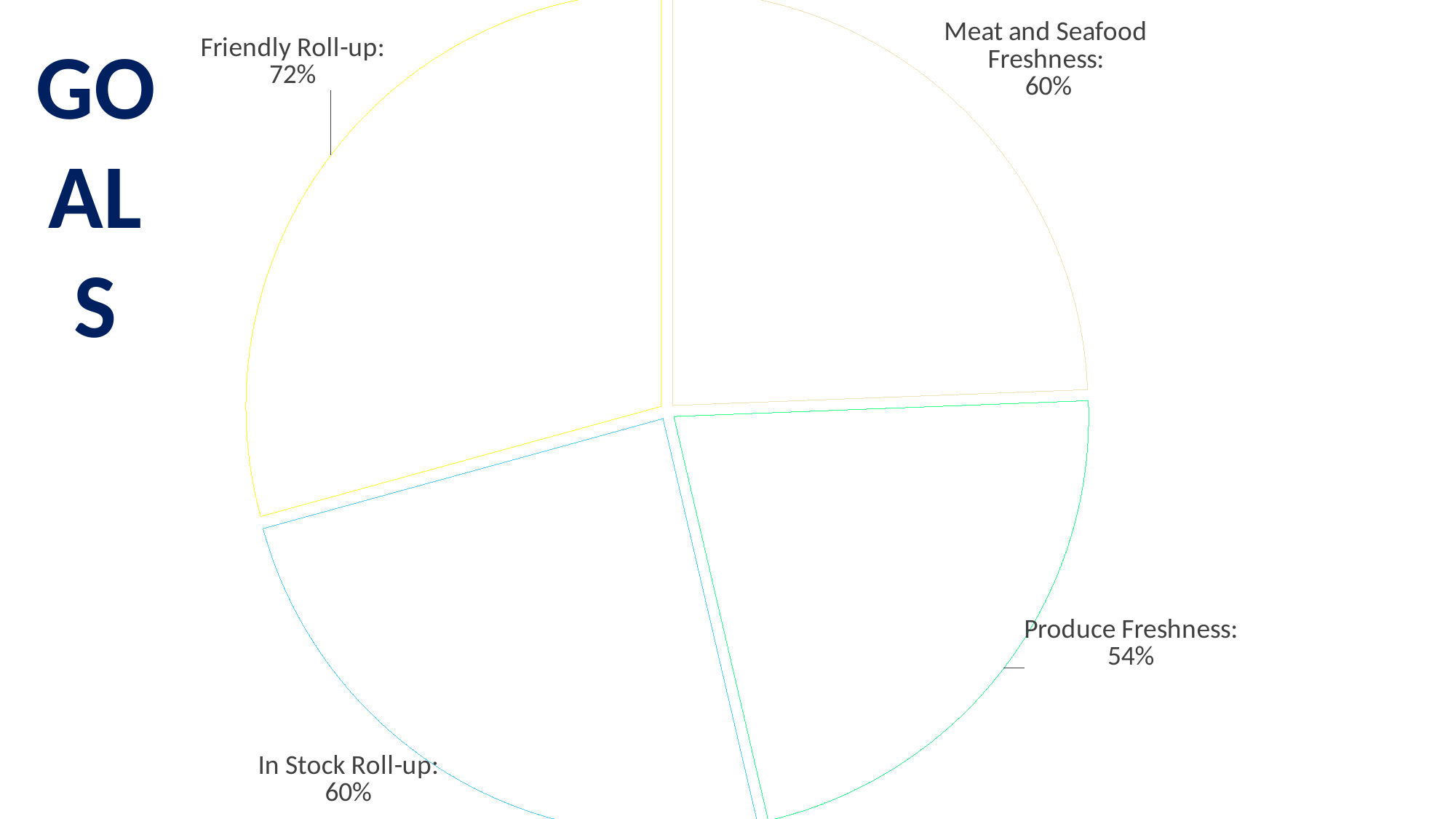

### Chart

| Category | Sales |
|---|---|
| Meat and Seafood Freshness | 0.6 |
| Produce Freshness | 0.54 |
| In Stock Roll-up | 0.6 |
| Friendly Roll-up | 0.72 |
GOALS